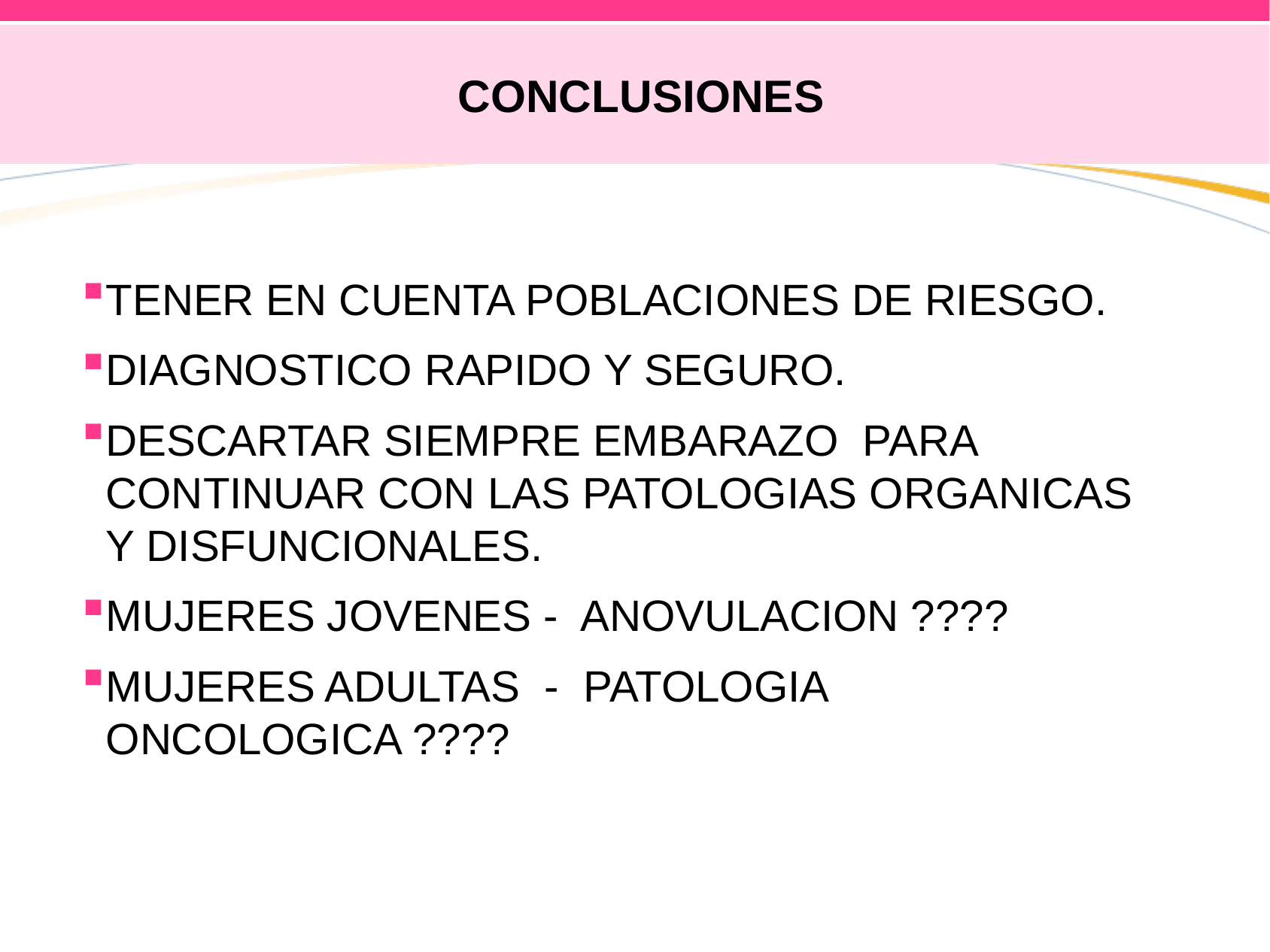

# CONCLUSIONES
TENER EN CUENTA POBLACIONES DE RIESGO.
DIAGNOSTICO RAPIDO Y SEGURO.
DESCARTAR SIEMPRE EMBARAZO  PARA CONTINUAR CON LAS PATOLOGIAS ORGANICAS  Y DISFUNCIONALES.
MUJERES JOVENES -  ANOVULACION ????
MUJERES ADULTAS  -  PATOLOGIA ONCOLOGICA ????